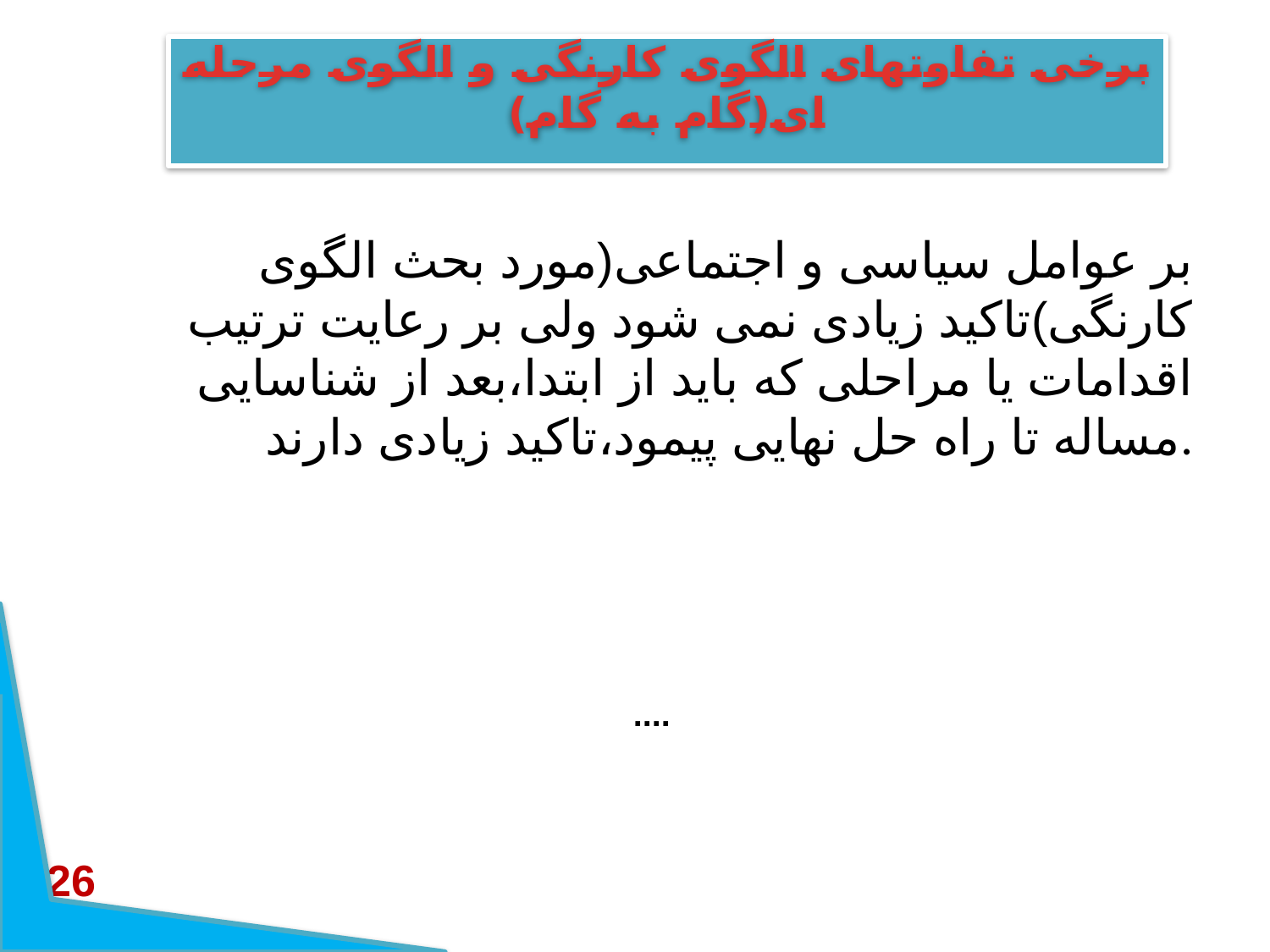

# برخی تفاوتهای الگوی کارنگی و الگوی مرحله ای(گام به گام)
بر عوامل سیاسی و اجتماعی(مورد بحث الگوی کارنگی)تاکید زیادی نمی شود ولی بر رعایت ترتیب اقدامات یا مراحلی که باید از ابتدا،بعد از شناسایی مساله تا راه حل نهایی پیمود،تاکید زیادی دارند.

....
26